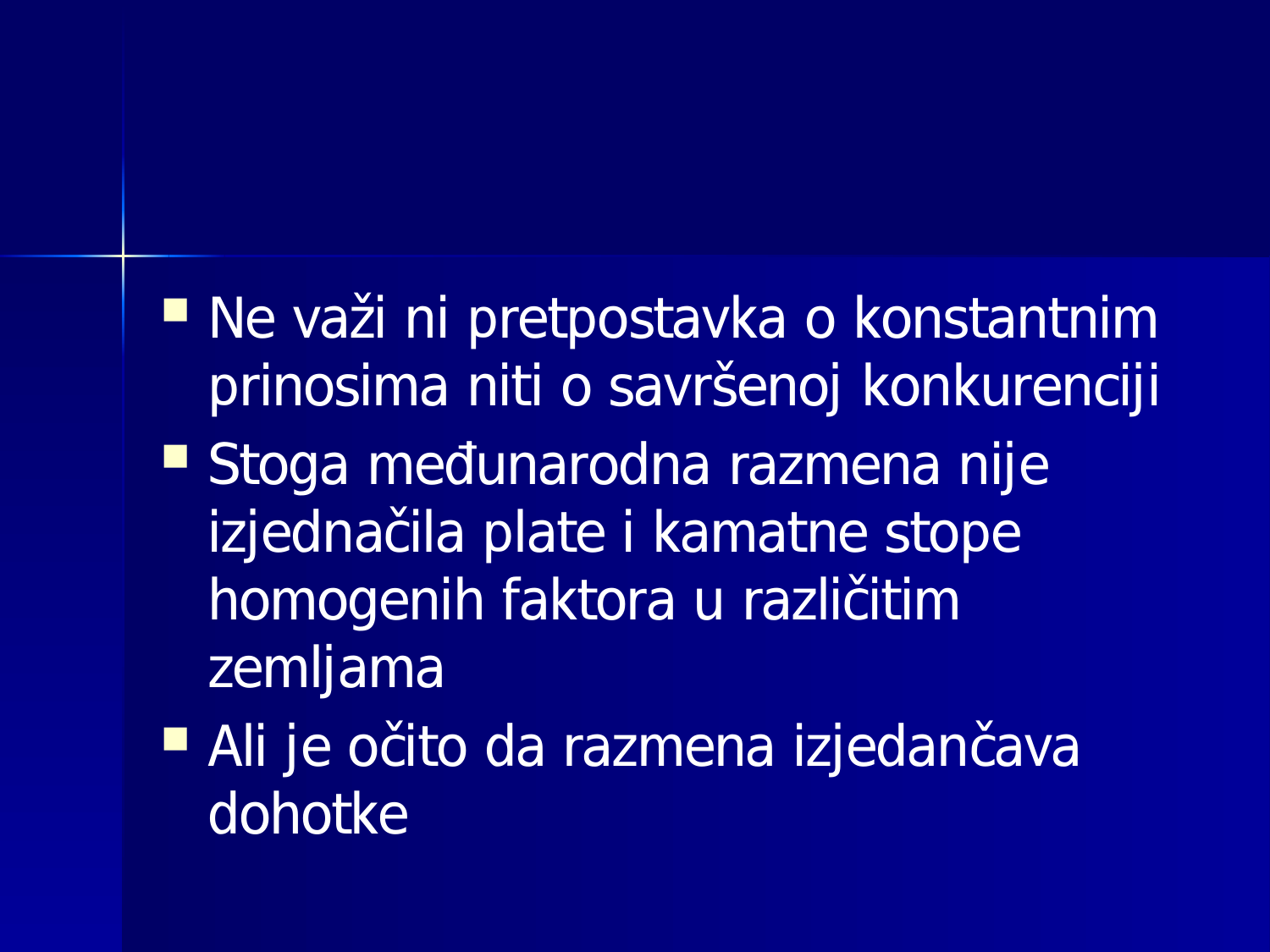

#
Ne važi ni pretpostavka o konstantnim prinosima niti o savršenoj konkurenciji
Stoga međunarodna razmena nije izjednačila plate i kamatne stope homogenih faktora u različitim zemljama
Ali je očito da razmena izjedančava dohotke